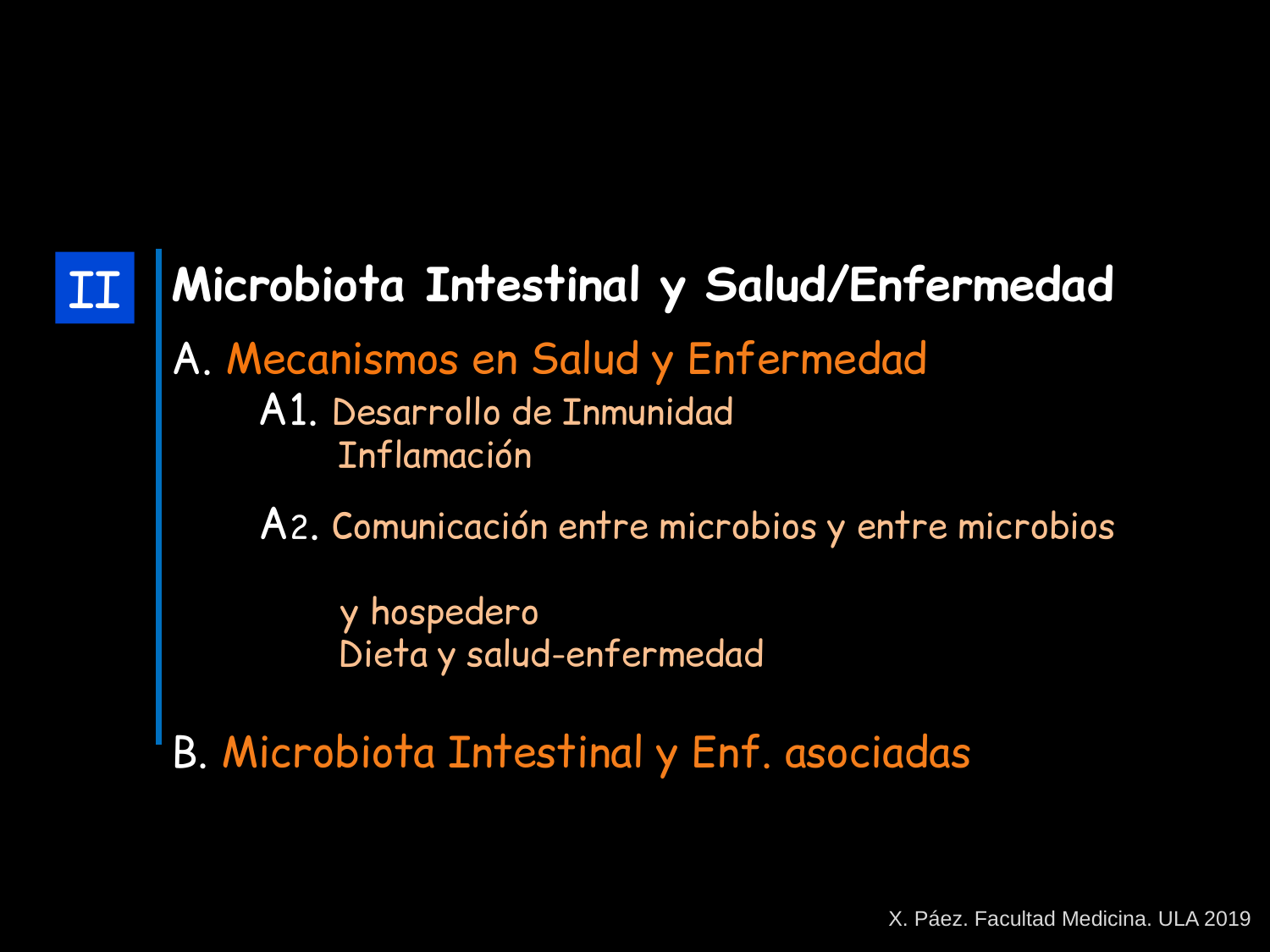

Microbiota Intestinal y Salud/Enfermedad

A. Mecanismos en Salud y Enfermedad
  A1. Desarrollo de Inmunidad
          Inflamación

 A2. Comunicación entre microbios y entre microbios
         y hospedero
          Dieta y salud-enfermedad

B. Microbiota Intestinal y Enf. asociadas
II
X. Páez. Facultad Medicina. ULA 2019